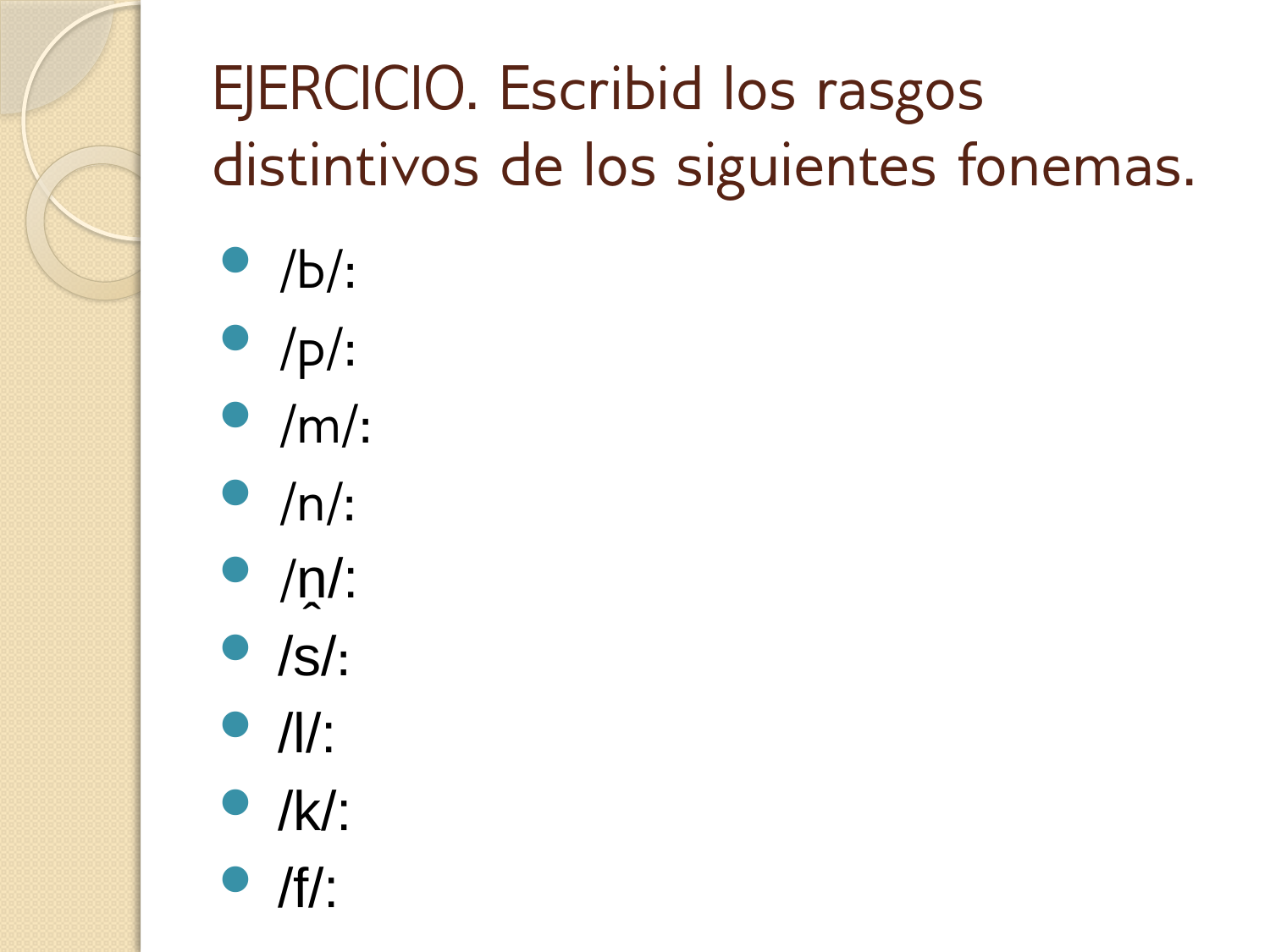

# EJERCICIO. Escribid los rasgos distintivos de los siguientes fonemas.
 /b/:
 /p/:
 /m/:
 /n/:
 /ṋ/:
 /s/:
 /l/:
 /k/:
 /f/: